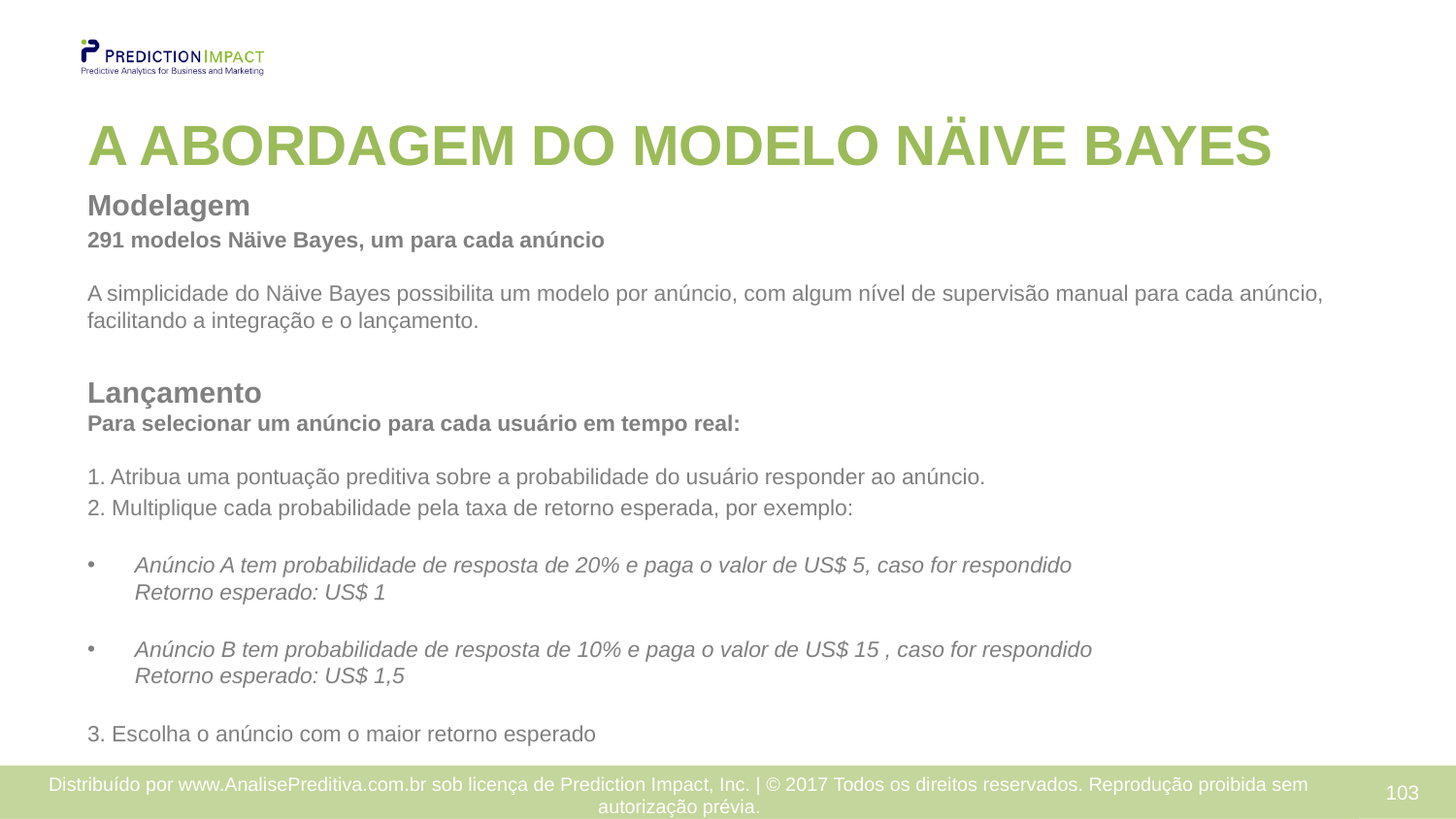

# A ABORDAGEM DO MODELO NÄIVE BAYES
Modelagem
291 modelos Näive Bayes, um para cada anúncio
A simplicidade do Näive Bayes possibilita um modelo por anúncio, com algum nível de supervisão manual para cada anúncio, facilitando a integração e o lançamento.
Lançamento
Para selecionar um anúncio para cada usuário em tempo real:
1. Atribua uma pontuação preditiva sobre a probabilidade do usuário responder ao anúncio.
2. Multiplique cada probabilidade pela taxa de retorno esperada, por exemplo:
Anúncio A tem probabilidade de resposta de 20% e paga o valor de US$ 5, caso for respondido
Retorno esperado: US$ 1
Anúncio B tem probabilidade de resposta de 10% e paga o valor de US$ 15 , caso for respondido
Retorno esperado: US$ 1,5
3. Escolha o anúncio com o maior retorno esperado

103
Distribuído por www.AnalisePreditiva.com.br sob licença de Prediction Impact, Inc. | © 2017 Todos os direitos reservados. Reprodução proibida sem autorização prévia.